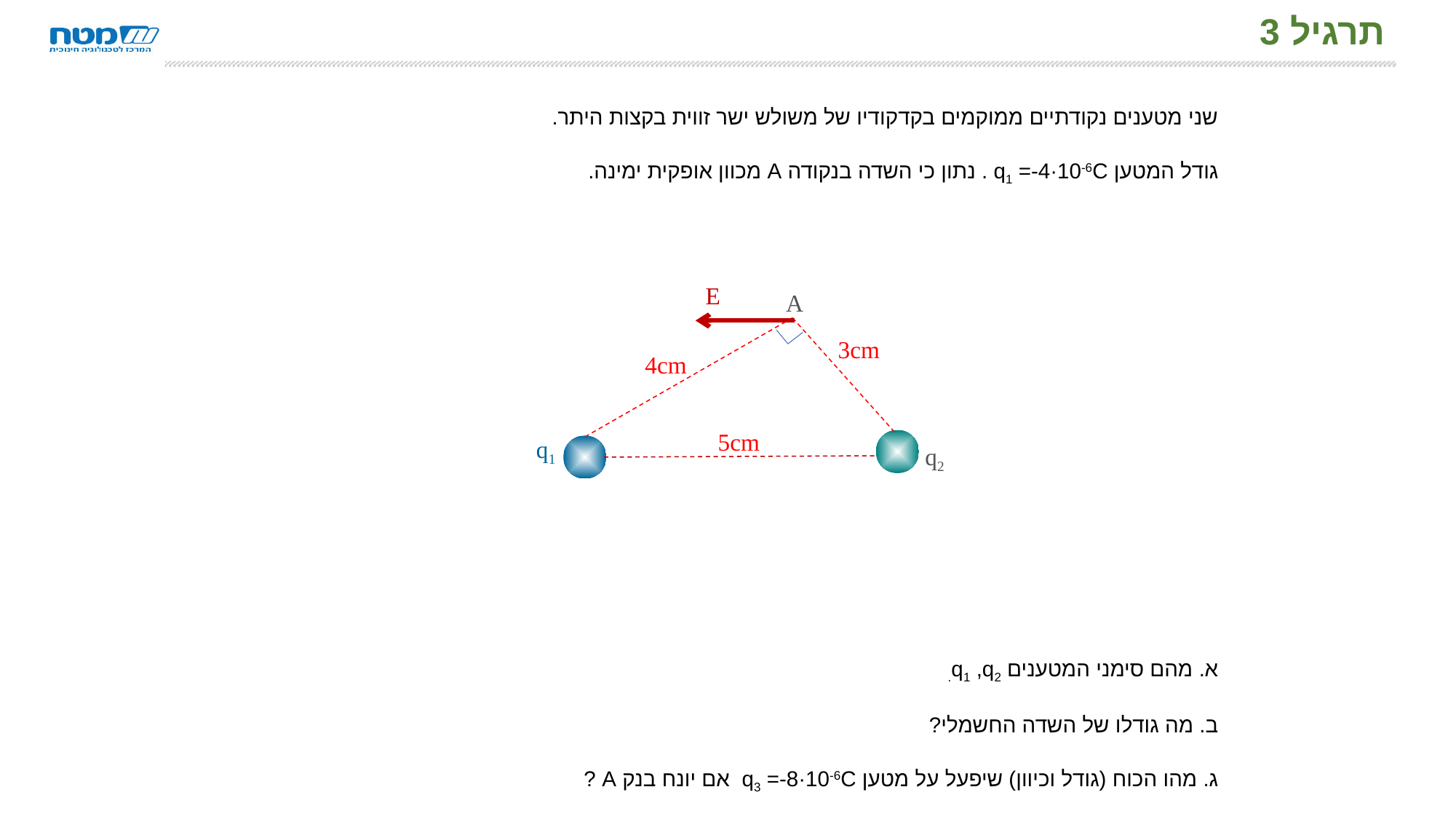

# תרגיל 3
שני מטענים נקודתיים ממוקמים בקדקודיו של משולש ישר זווית בקצות היתר.
גודל המטען q1 =-4·10-6C . נתון כי השדה בנקודה A מכוון אופקית ימינה.

א. מהם סימני המטענים q1 ,q2.
ב. מה גודלו של השדה החשמלי?
ג. מהו הכוח (גודל וכיוון) שיפעל על מטען q3 =-8·10-6C  אם יונח בנק A ?
E
A

5cm
q1

q2

3cm
4cm